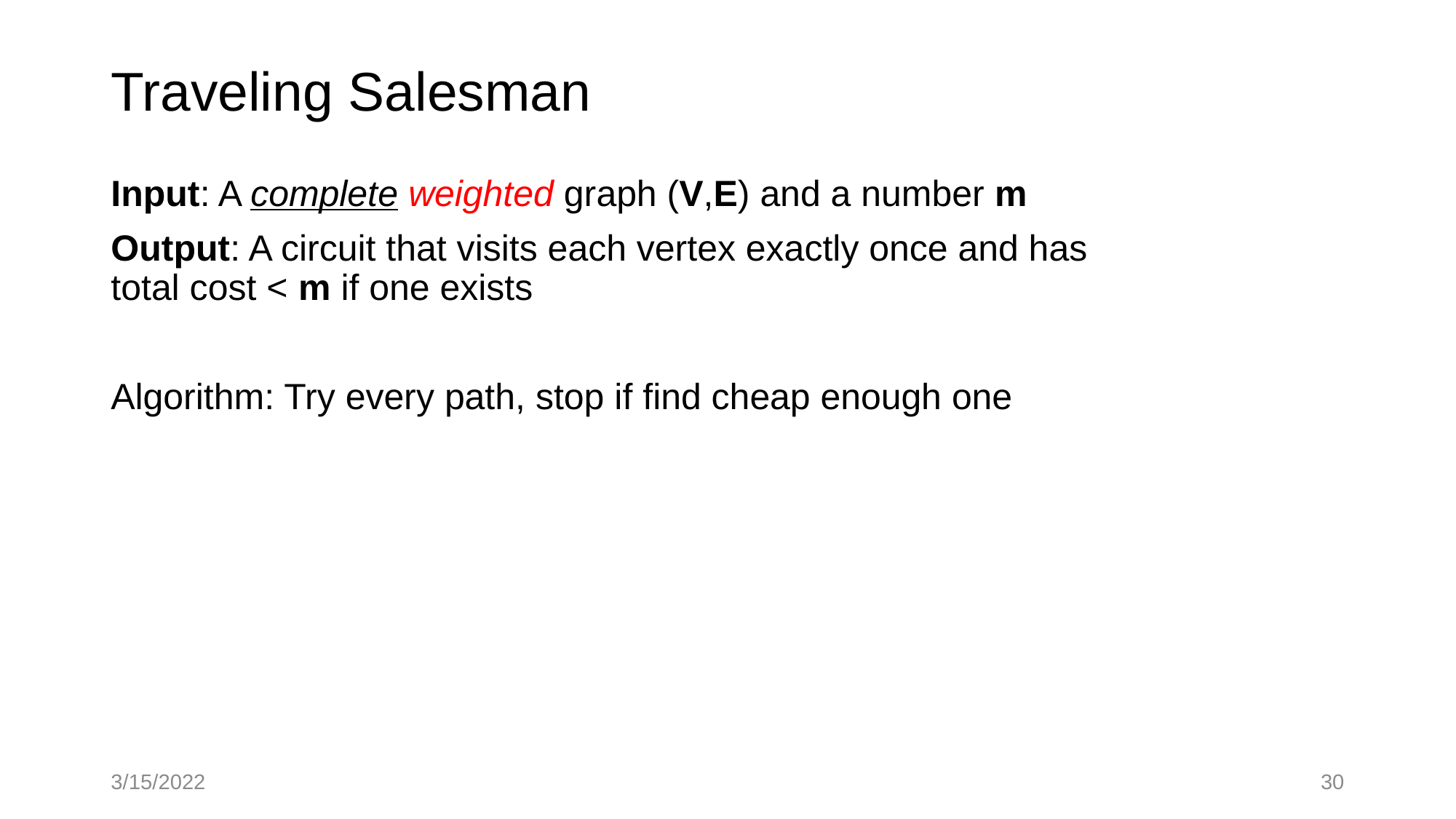

# Traveling Salesman
Input: A complete weighted graph (V,E) and a number m
Output: A circuit that visits each vertex exactly once and has
total cost < m if one exists

Algorithm: Try every path, stop if find cheap enough one
3/15/2022
30